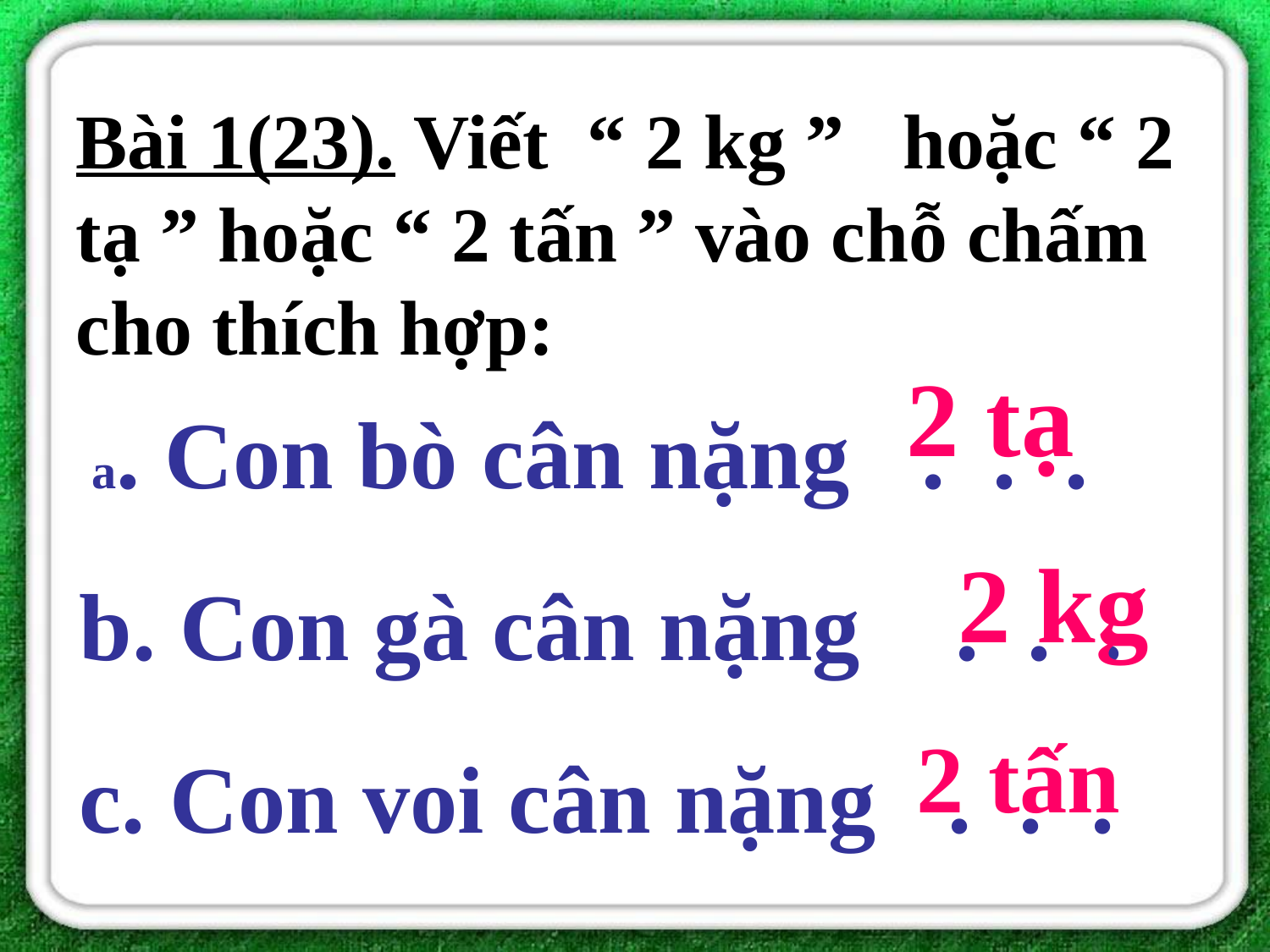

Bài 1(23). Viết  “ 2 kg ”   hoặc “ 2 tạ ” hoặc “ 2 tấn ” vào chỗ chấm cho thích hợp:
   2 tạ
a. Con bò cân nặng   .  .  .
   2 kg
b. Con gà cân nặng    .  .  .
   2 tấn
c. Con voi cân nặng   .  .  .